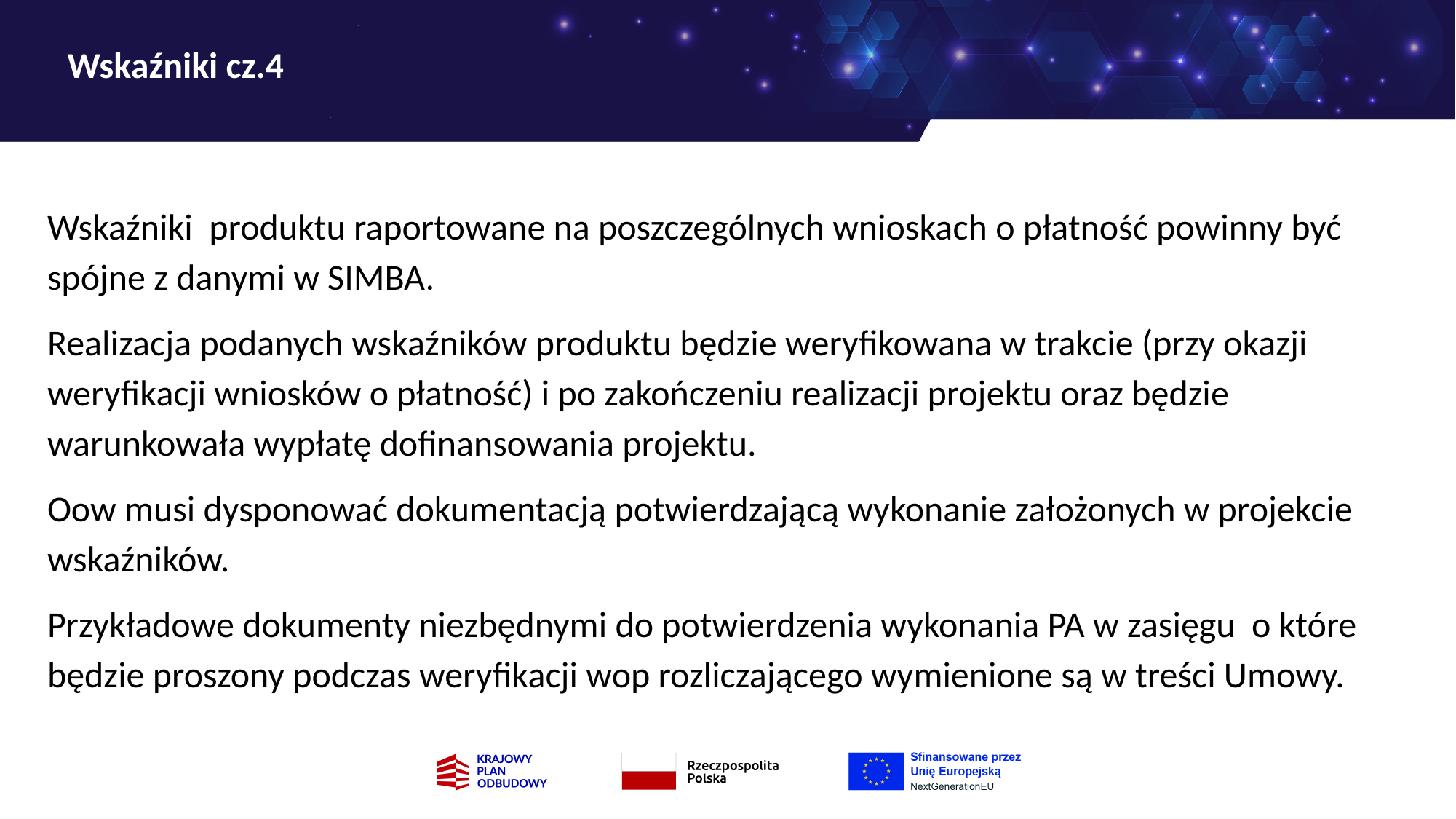

# Wskaźniki cz.4

Wskaźniki  produktu raportowane na poszczególnych wnioskach o płatność powinny być spójne z danymi w SIMBA.
Realizacja podanych wskaźników produktu będzie weryfikowana w trakcie (przy okazji weryfikacji wniosków o płatność) i po zakończeniu realizacji projektu oraz będzie warunkowała wypłatę dofinansowania projektu.
Oow musi dysponować dokumentacją potwierdzającą wykonanie założonych w projekcie wskaźników.
Przykładowe dokumenty niezbędnymi do potwierdzenia wykonania PA w zasięgu  o które będzie proszony podczas weryfikacji wop rozliczającego wymienione są w treści Umowy.